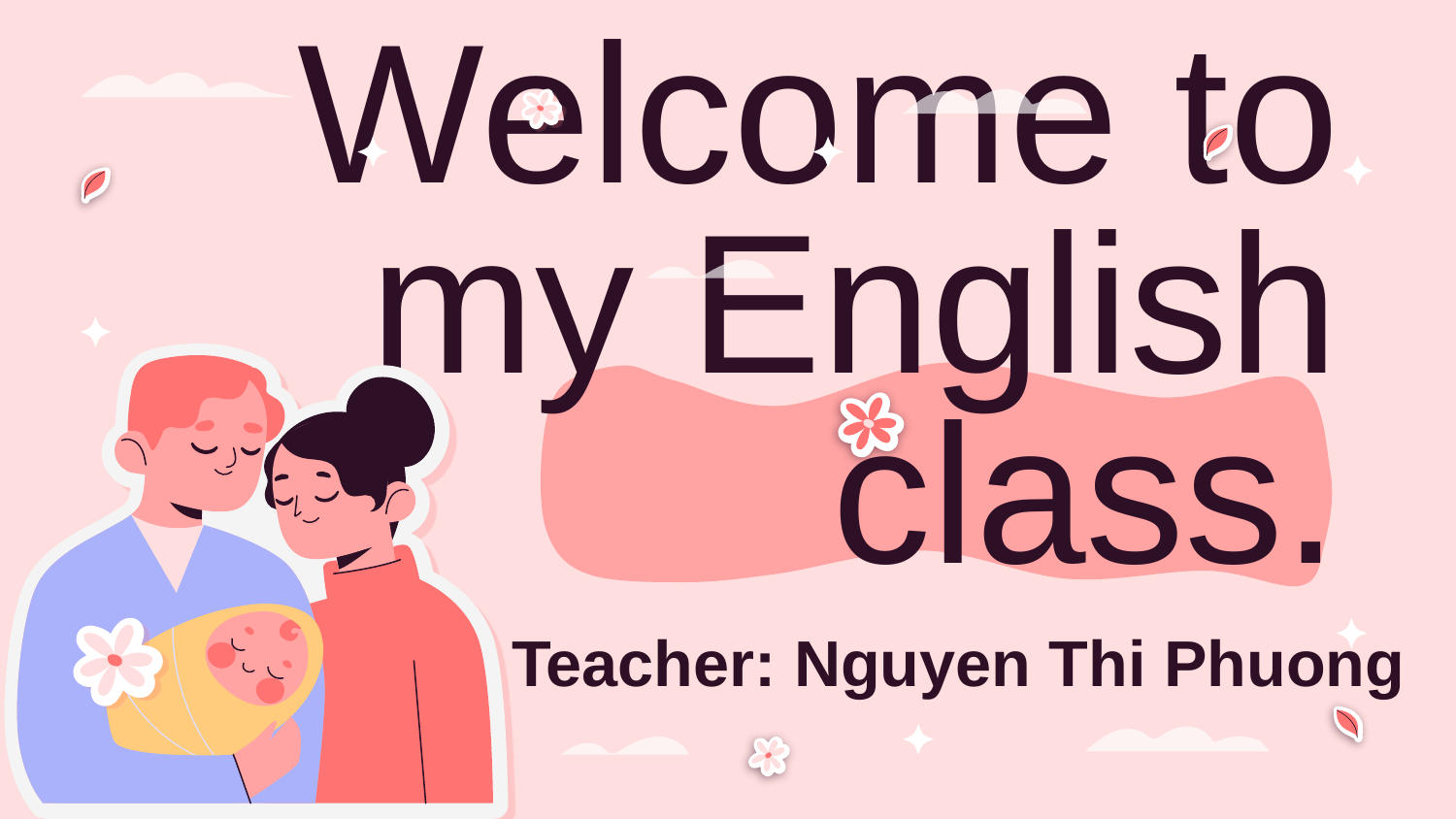

# Welcome to my English class.

Teacher: Nguyen Thi Phuong